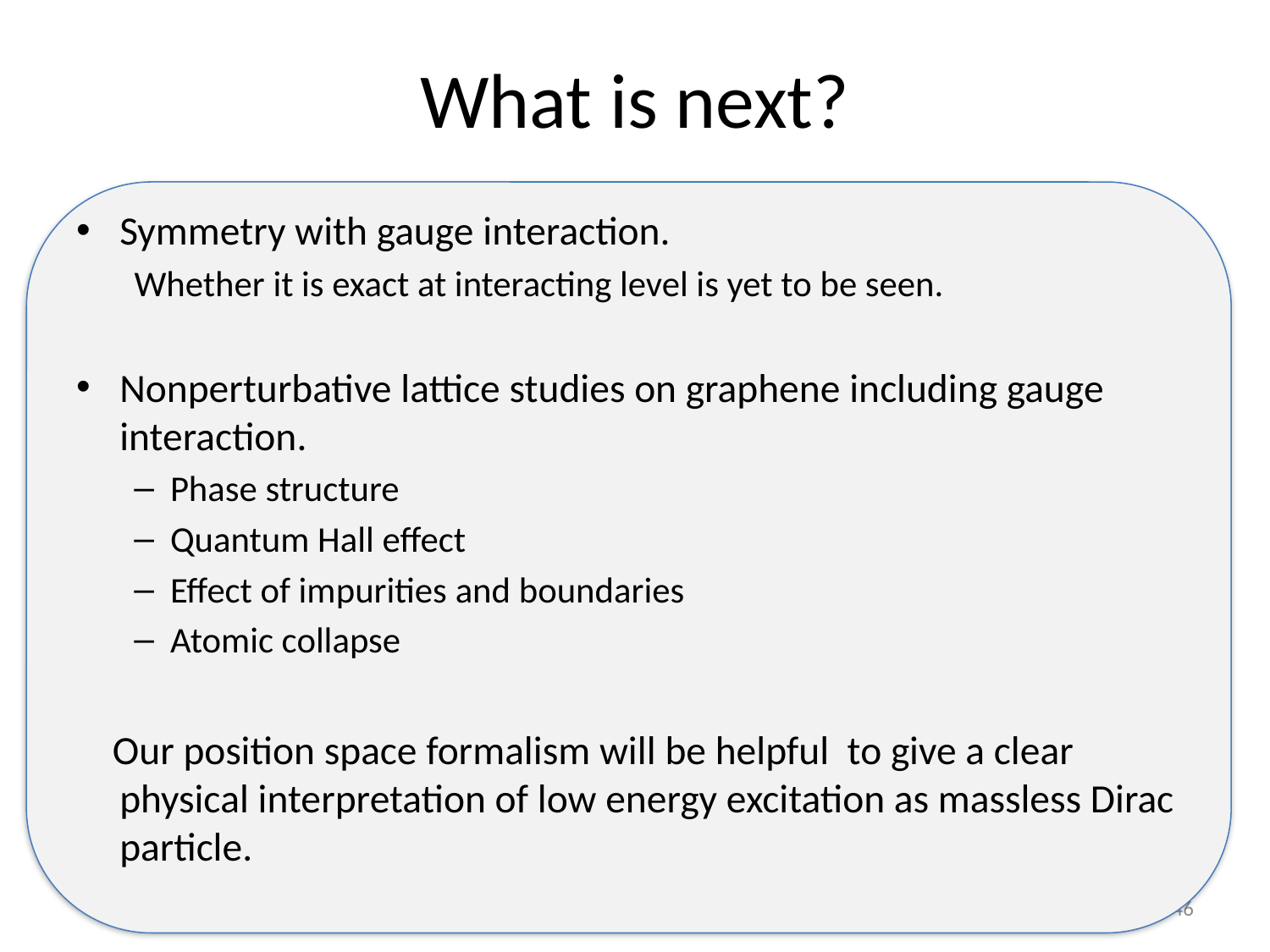

# What is next?

Symmetry with gauge interaction.
Whether it is exact at interacting level is yet to be seen.

Nonperturbative lattice studies on graphene including gauge interaction.
Phase structure
Quantum Hall effect
Effect of impurities and boundaries
Atomic collapse

    Our position space formalism will be helpful  to give a clear physical interpretation of low energy excitation as massless Dirac particle.

46